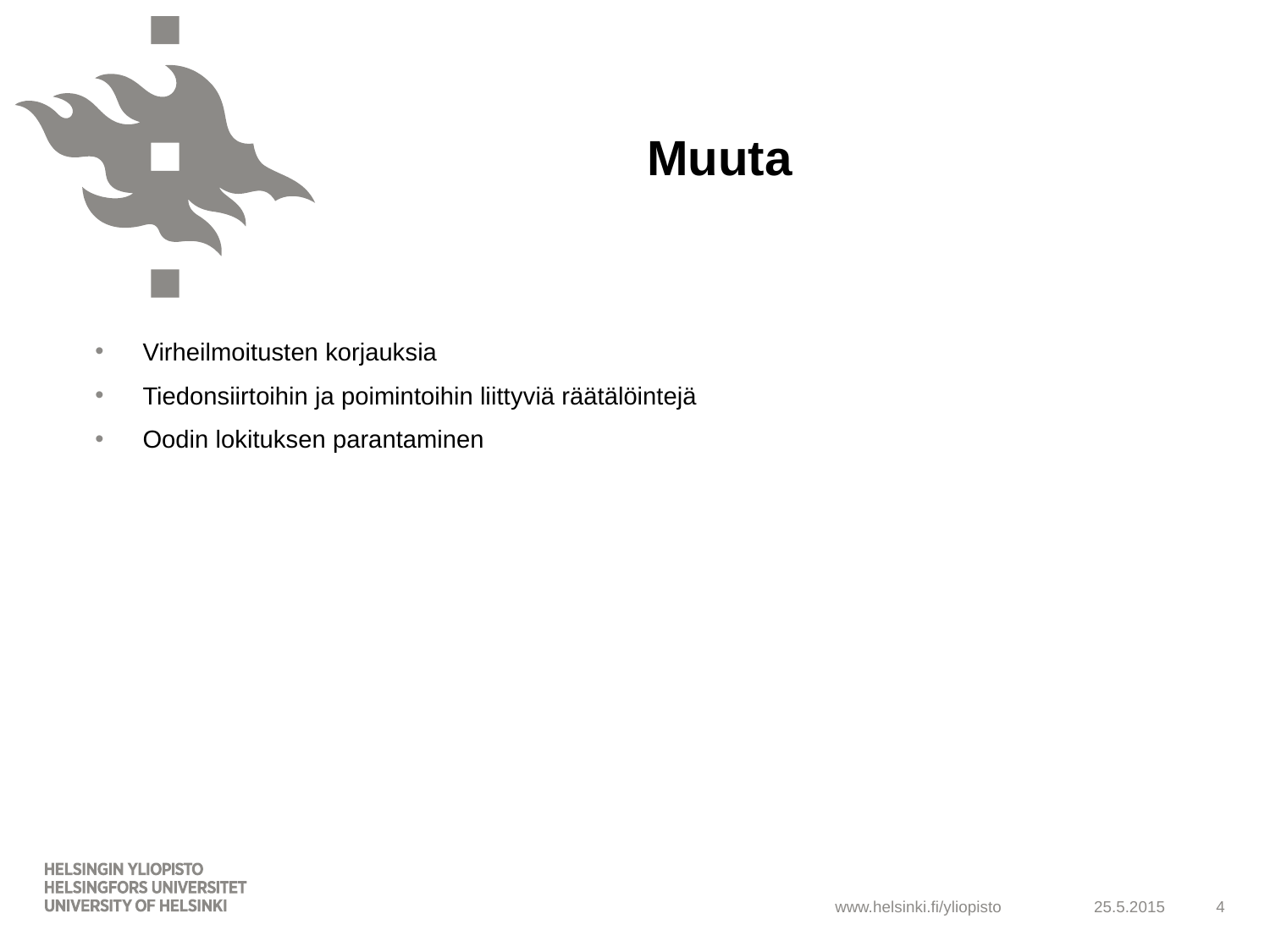

# Muuta
Virheilmoitusten korjauksia
Tiedonsiirtoihin ja poimintoihin liittyviä räätälöintejä
Oodin lokituksen parantaminen

25.5.2015
4